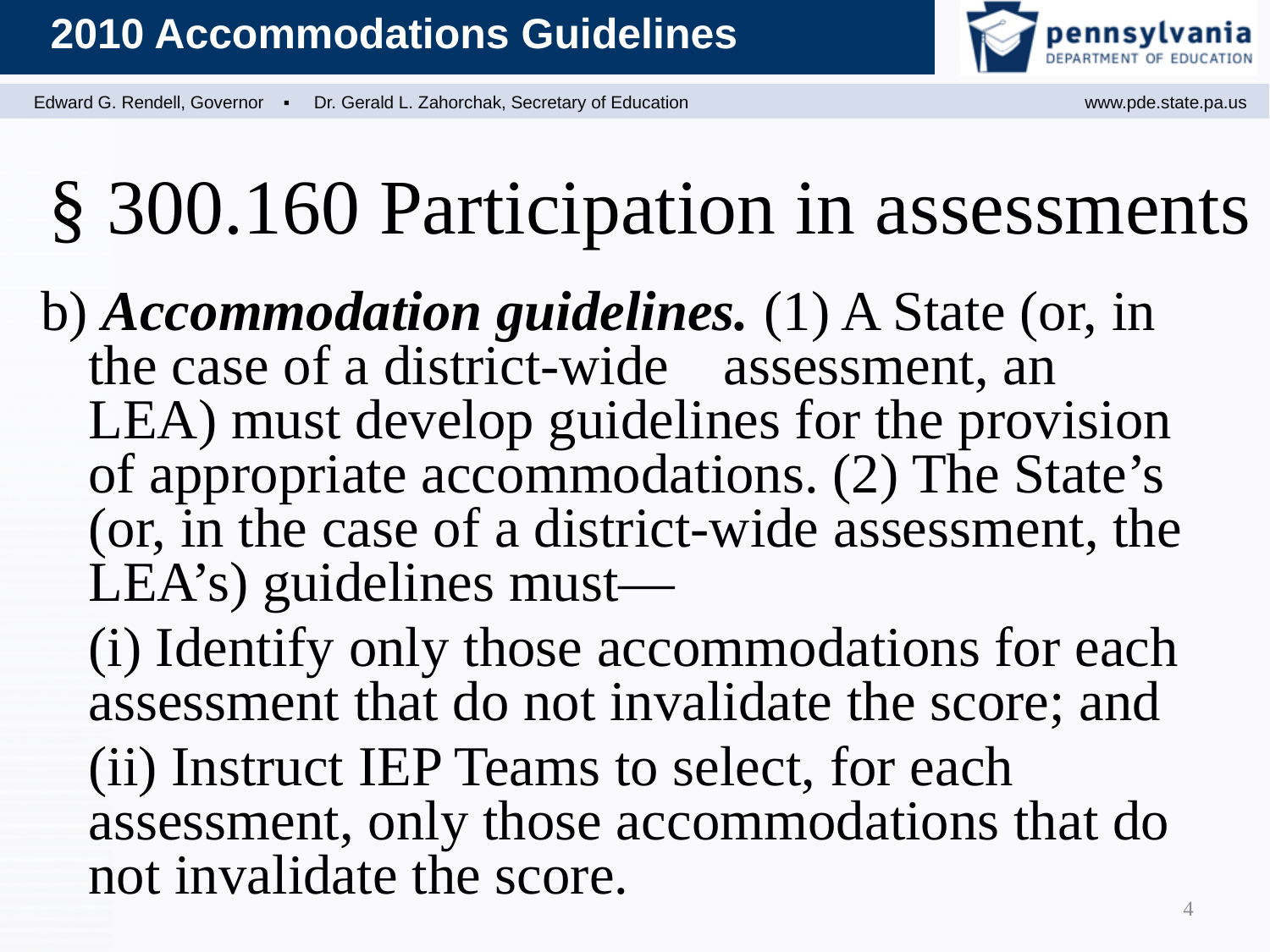

# § 300.160 Participation in assessments
b) Accommodation guidelines. (1) A State (or, in the case of a district-wide	assessment, an LEA) must develop guidelines for the provision of appropriate accommodations. (2) The State’s (or, in the case of a district-wide assessment, the LEA’s) guidelines must—
	(i) Identify only those accommodations for each assessment that do not invalidate the score; and
	(ii) Instruct IEP Teams to select, for each assessment, only those accommodations that do not invalidate the score.

4